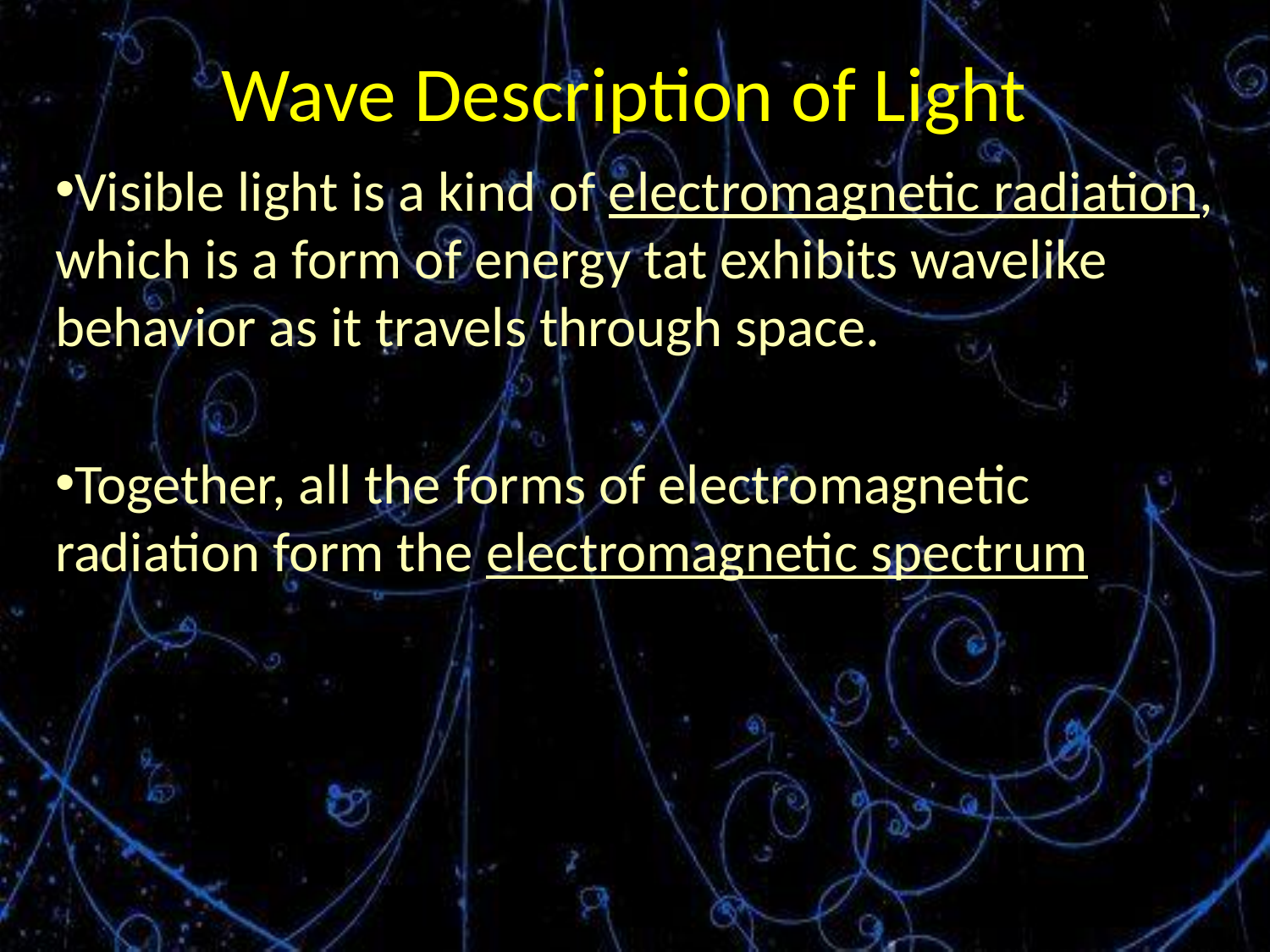

# Wave Description of Light
Visible light is a kind of electromagnetic radiation, which is a form of energy tat exhibits wavelike behavior as it travels through space.

Together, all the forms of electromagnetic radiation form the electromagnetic spectrum